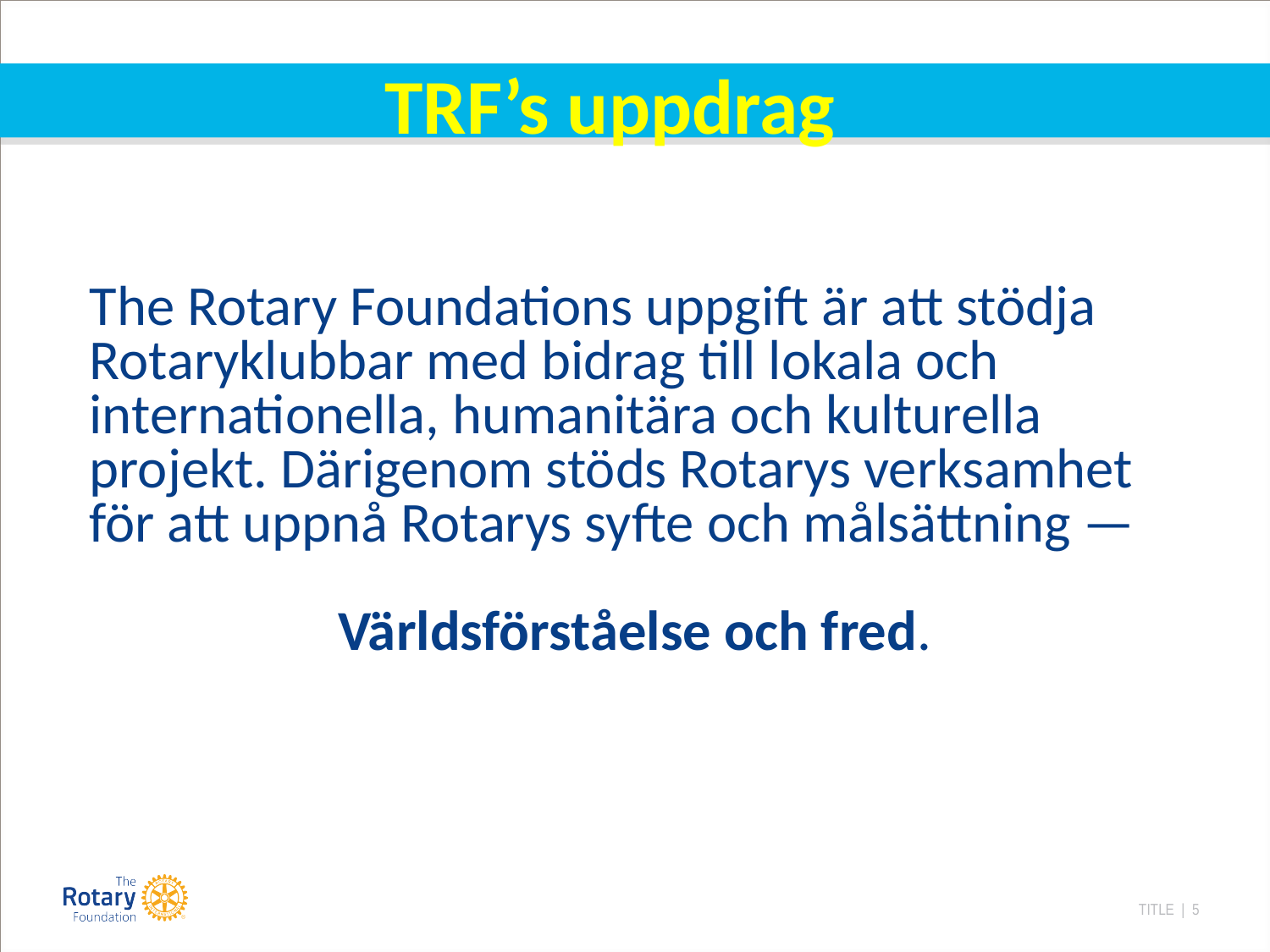

TRF’s uppdrag
The Rotary Foundations uppgift är att stödja Rotaryklubbar med bidrag till lokala och internationella, humanitära och kulturella projekt. Därigenom stöds Rotarys verksamhet för att uppnå Rotarys syfte och målsättning —

Världsförståelse och fred.